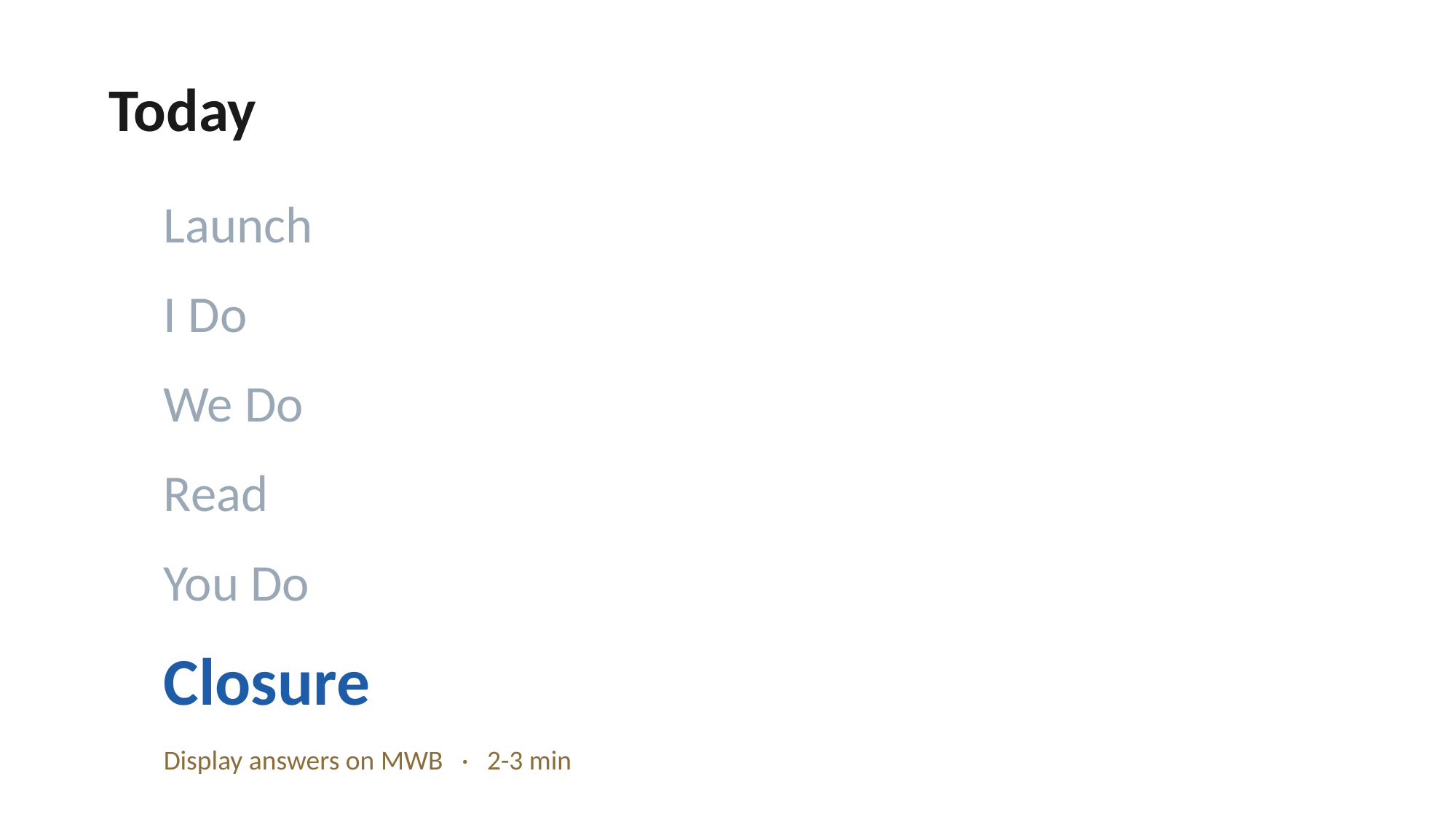

Today
Launch
I Do
We Do
Read
You Do
Closure
Display answers on MWB   ·   2-3 min